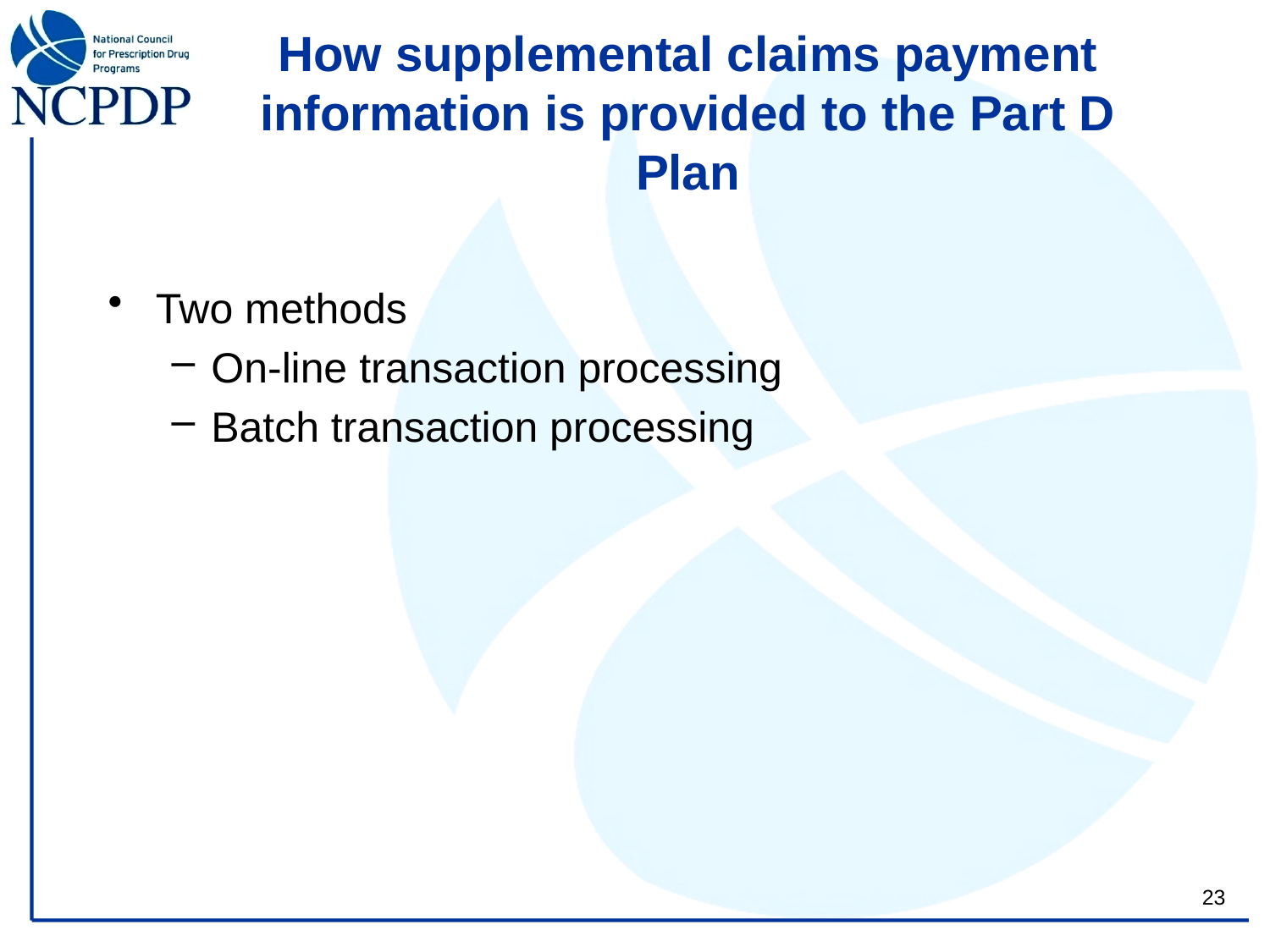

# How supplemental claims payment information is provided to the Part D Plan
Two methods
On-line transaction processing
Batch transaction processing